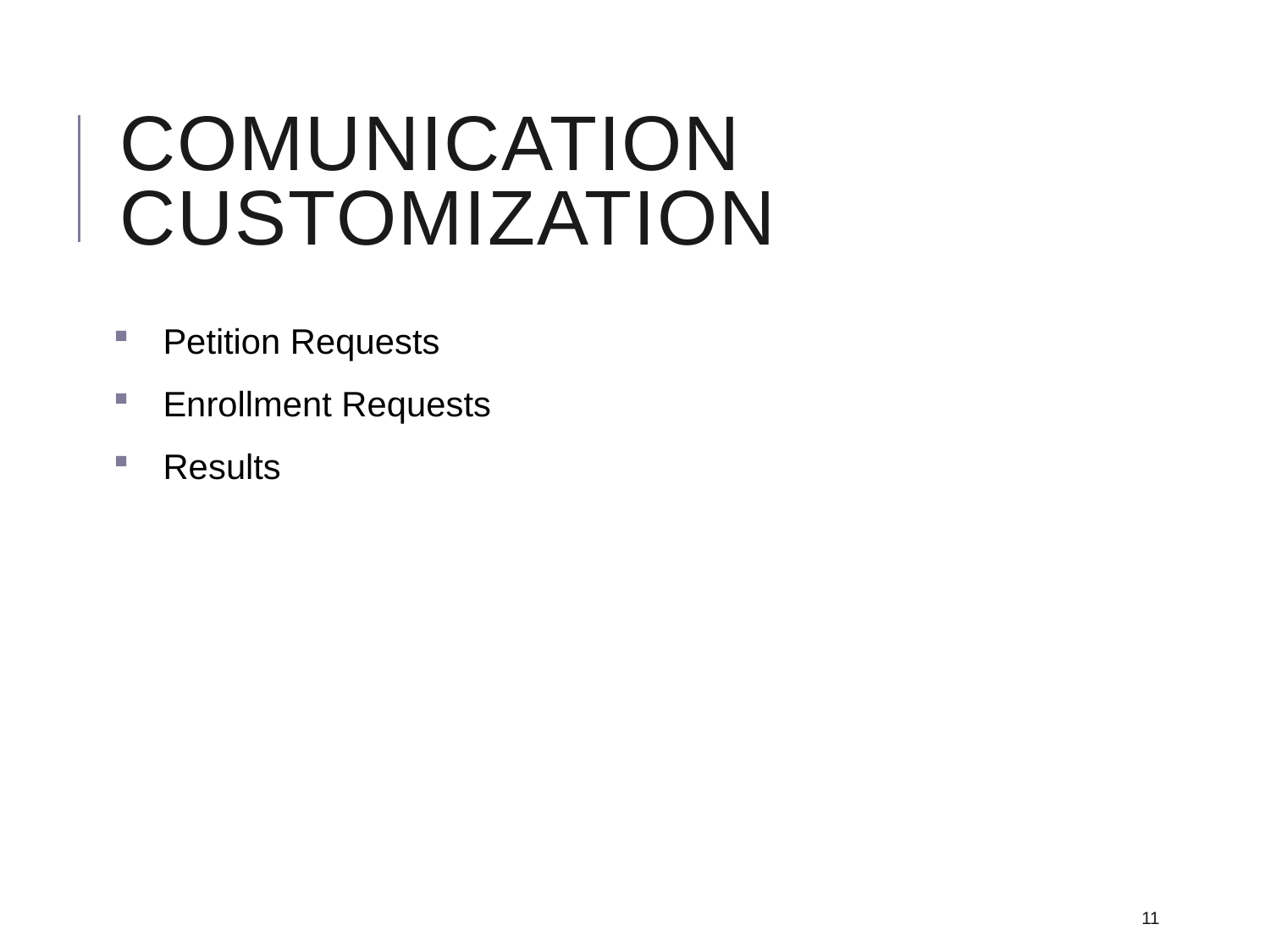

# Comunication Customization
Petition Requests
Enrollment Requests
Results

11